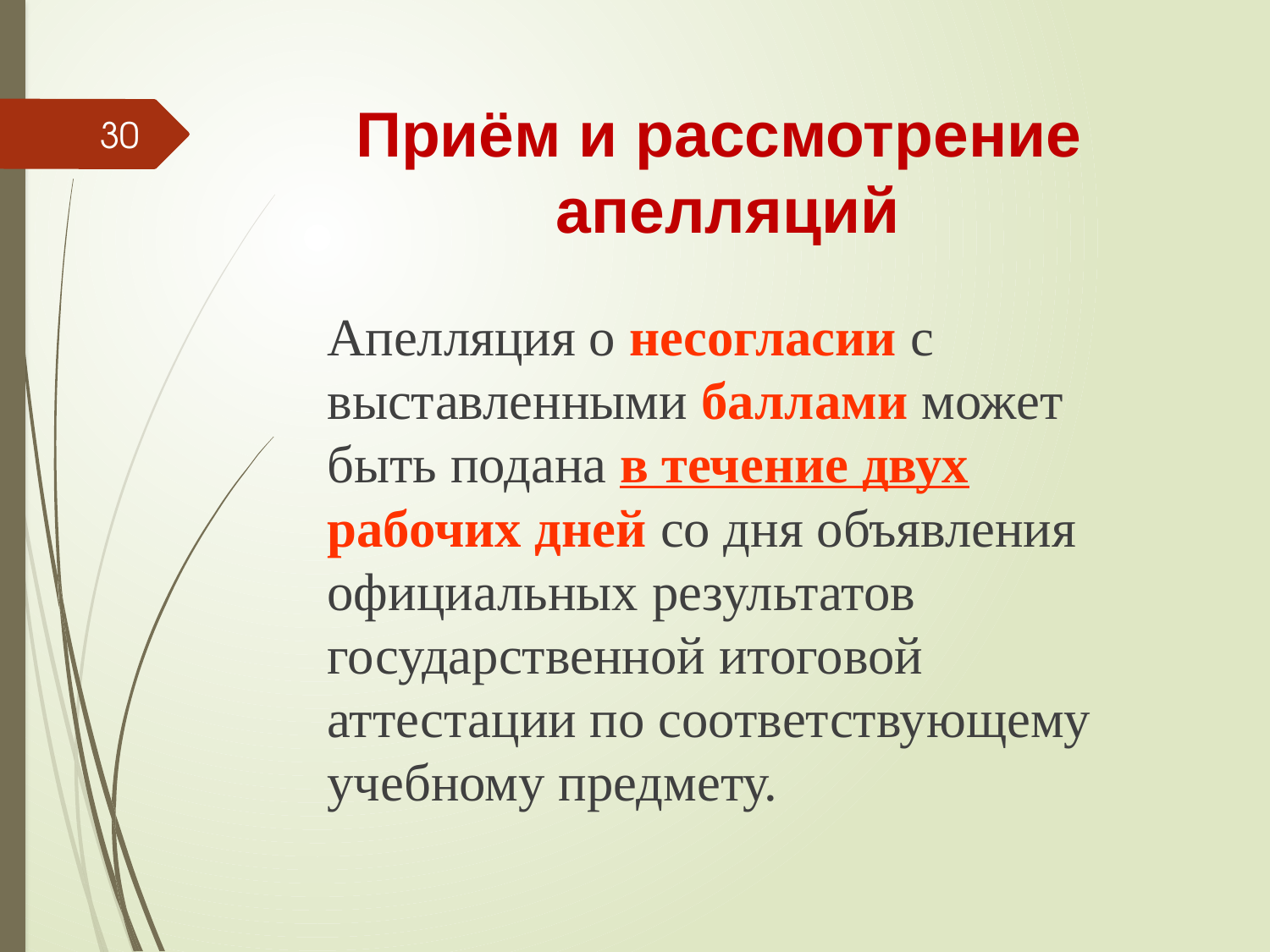

# Приём и рассмотрение апелляций
30
	Апелляция о несогласии с выставленными баллами может быть подана в течение двух рабочих дней со дня объявления официальных результатов государственной итоговой аттестации по соответствующему учебному предмету.